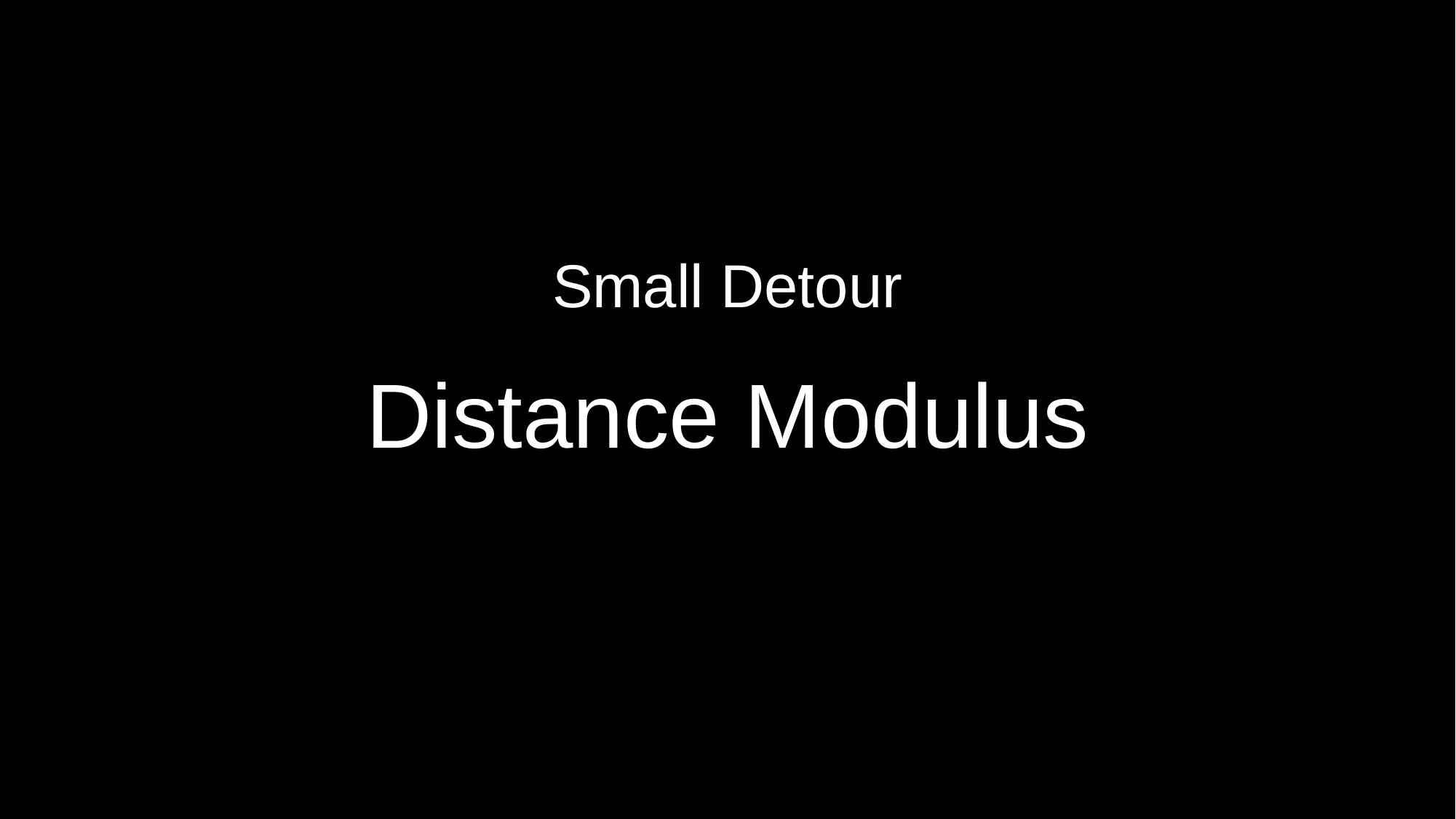

Small Detour
Distance Modulus

The Return of Kush
16th February 2024